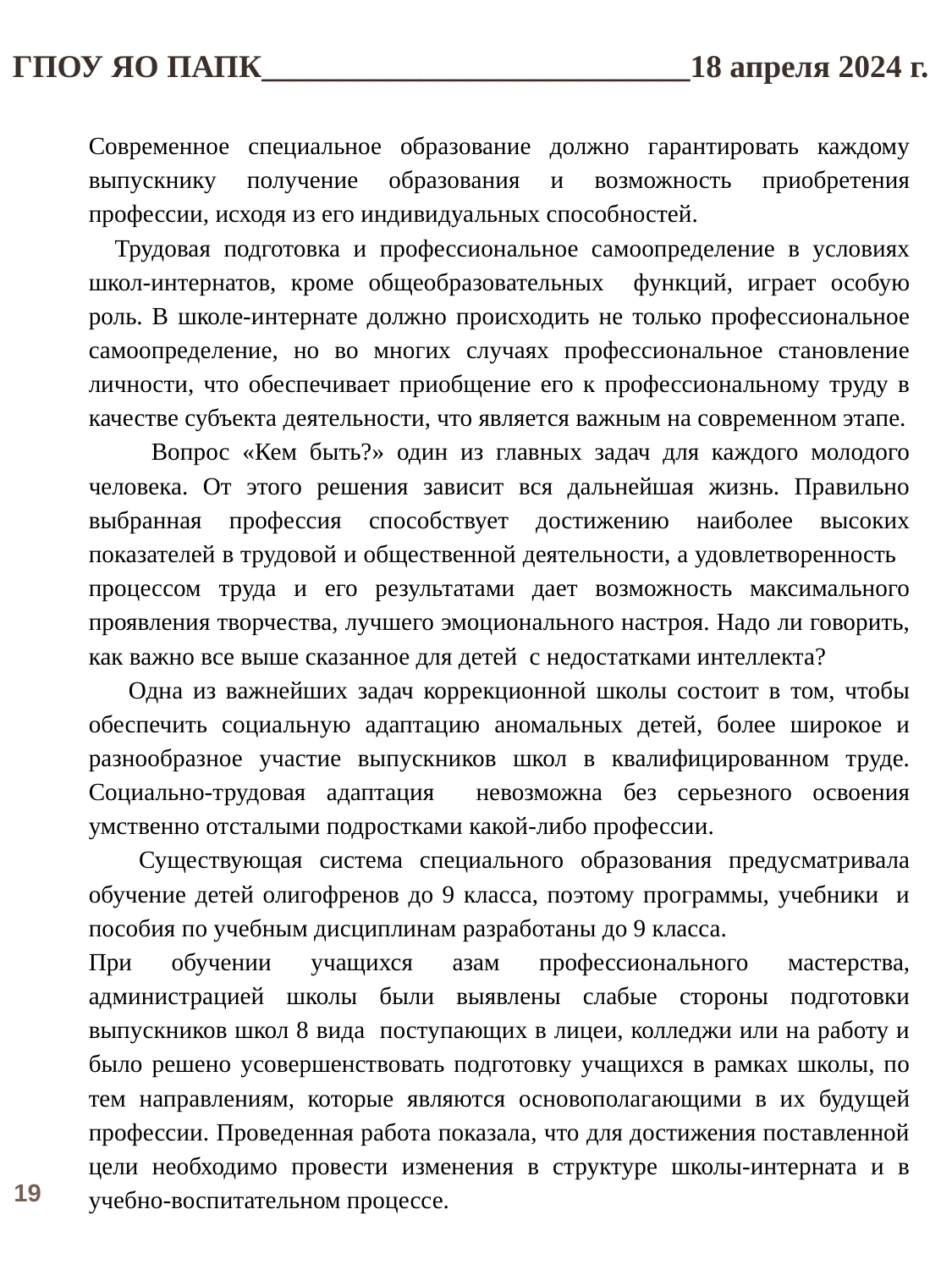

ГПОУ ЯО ПАПК___________________________18 апреля 2024 г.

Современное специальное образование должно гарантировать каждому выпускнику получение образования и возможность приобретения профессии, исходя из его индивидуальных способностей.
  Трудовая подготовка и профессиональное самоопределение в условиях школ-интернатов, кроме общеобразовательных  функций, играет особую роль. В школе-интернате должно происходить не только профессиональное самоопределение, но во многих случаях профессиональное становление личности, что обеспечивает приобщение его к профессиональному труду в качестве субъекта деятельности, что является важным на современном этапе.
     Вопрос «Кем быть?» один из главных задач для каждого молодого человека. От этого решения зависит вся дальнейшая жизнь. Правильно выбранная профессия способствует достижению наиболее высоких показателей в трудовой и общественной деятельности, а удовлетворенность   процессом труда и его результатами дает возможность максимального проявления творчества, лучшего эмоционального настроя. Надо ли говорить, как важно все выше сказанное для детей  с недостатками интеллекта?
    Одна из важнейших задач коррекционной школы состоит в том, чтобы обеспечить социальную адаптацию аномальных детей, более широкое и разнообразное участие выпускников школ в квалифицированном труде. Социально-трудовая адаптация  невозможна без серьезного освоения умственно отсталыми подростками какой-либо профессии.
   Существующая система специального образования предусматривала обучение детей олигофренов до 9 класса, поэтому программы, учебники  и пособия по учебным дисциплинам разработаны до 9 класса.
При обучении учащихся азам профессионального мастерства, администрацией школы были выявлены слабые стороны подготовки выпускников школ 8 вида  поступающих в лицеи, колледжи или на работу и было решено усовершенствовать подготовку учащихся в рамках школы, по тем направлениям, которые являются основополагающими в их будущей профессии. Проведенная работа показала, что для достижения поставленной цели необходимо провести изменения в структуре школы-интерната и в учебно-воспитательном процессе.
19